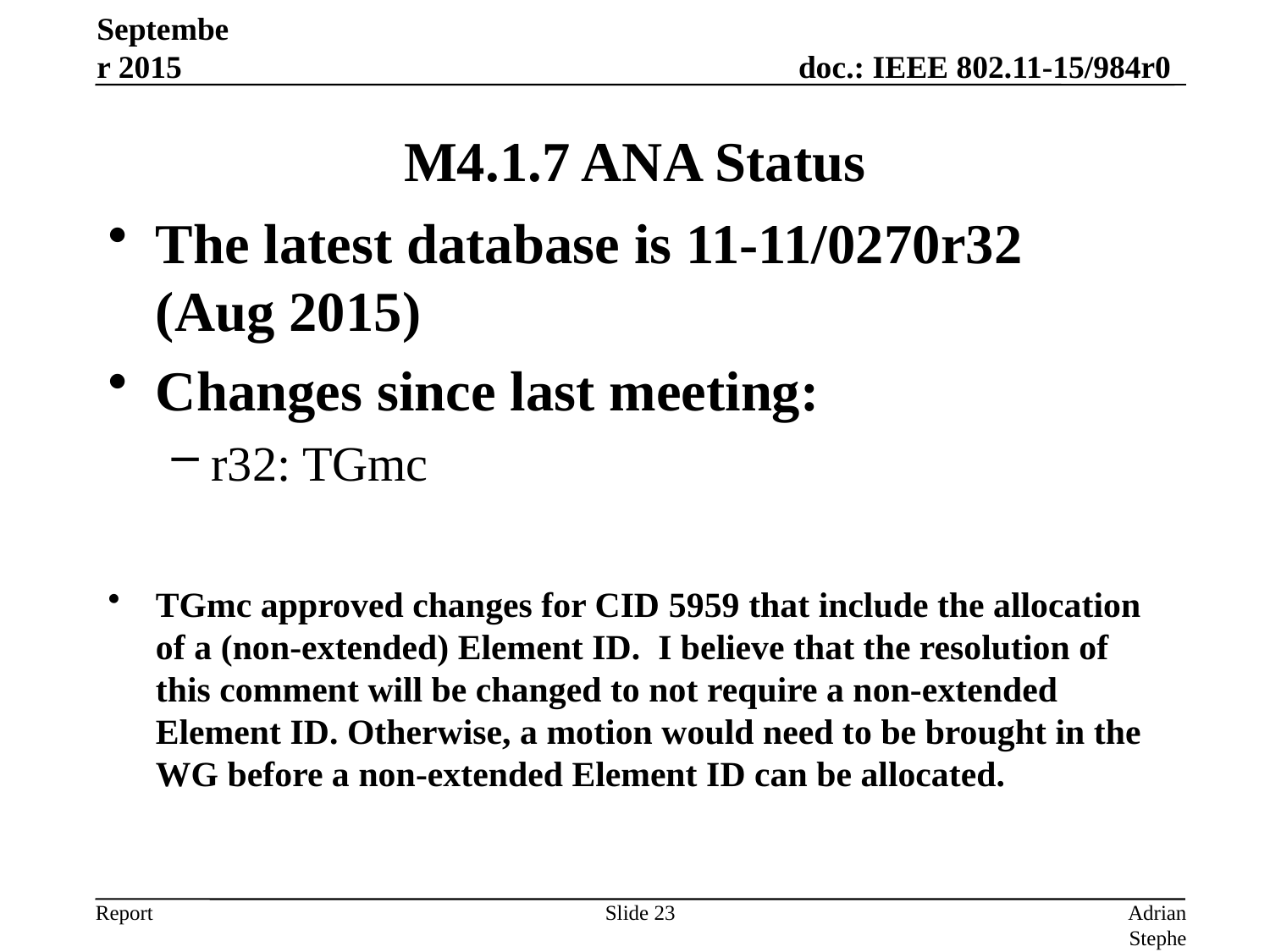

September 2015
# M4.1.7 ANA Status
The latest database is 11-11/0270r32  (Aug 2015)
Changes since last meeting:
r32: TGmc

TGmc approved changes for CID 5959 that include the allocation of a (non-extended) Element ID.  I believe that the resolution of this comment will be changed to not require a non-extended Element ID. Otherwise, a motion would need to be brought in the WG before a non-extended Element ID can be allocated.

Slide 23
Adrian Stephens, Intel Corporation